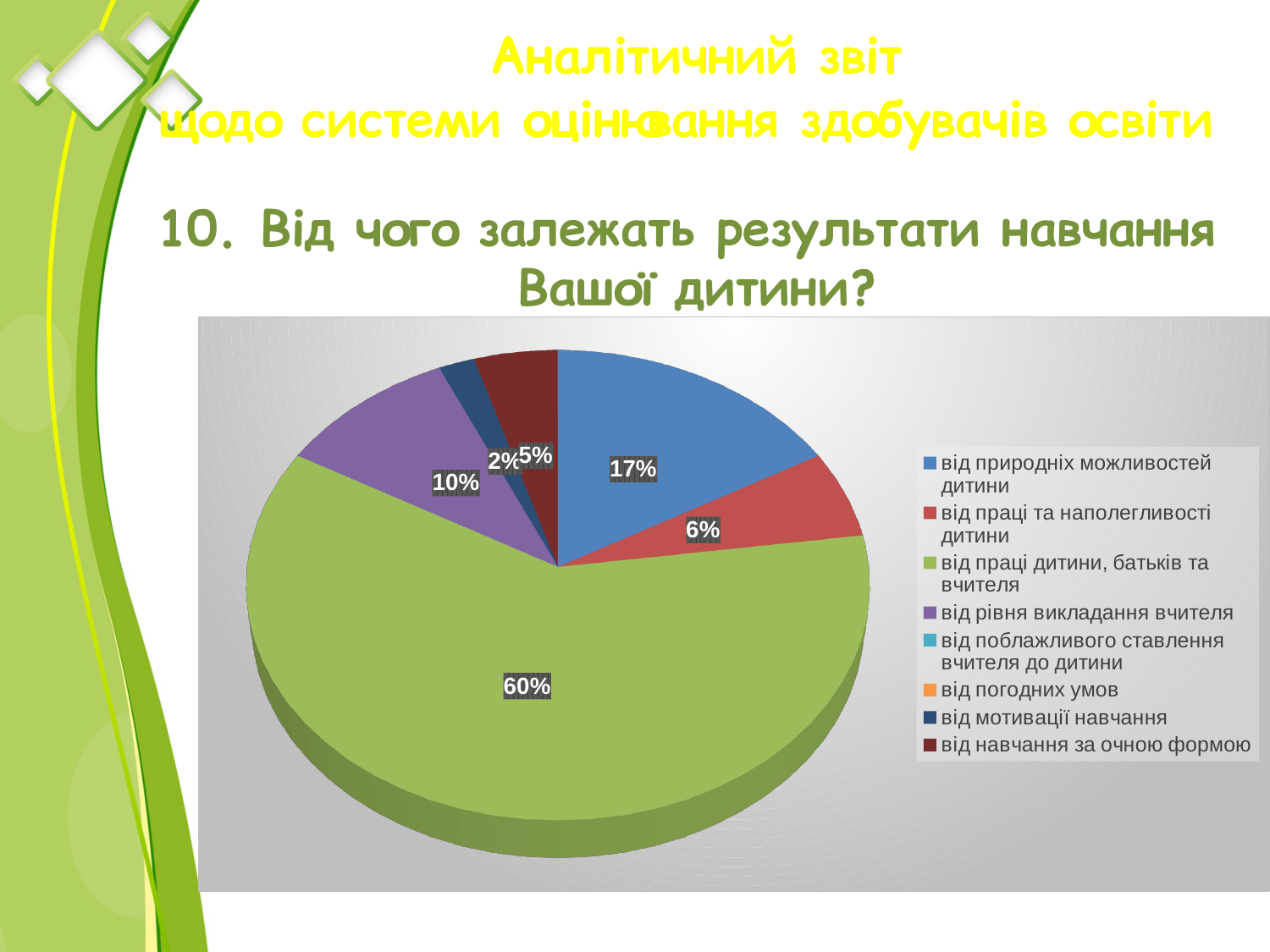

# Аналітичний звіт щодо системи оцінювання здобувачів освіти

10. Від чого залежать результати навчання  Вашої дитини?

[unsupported chart]